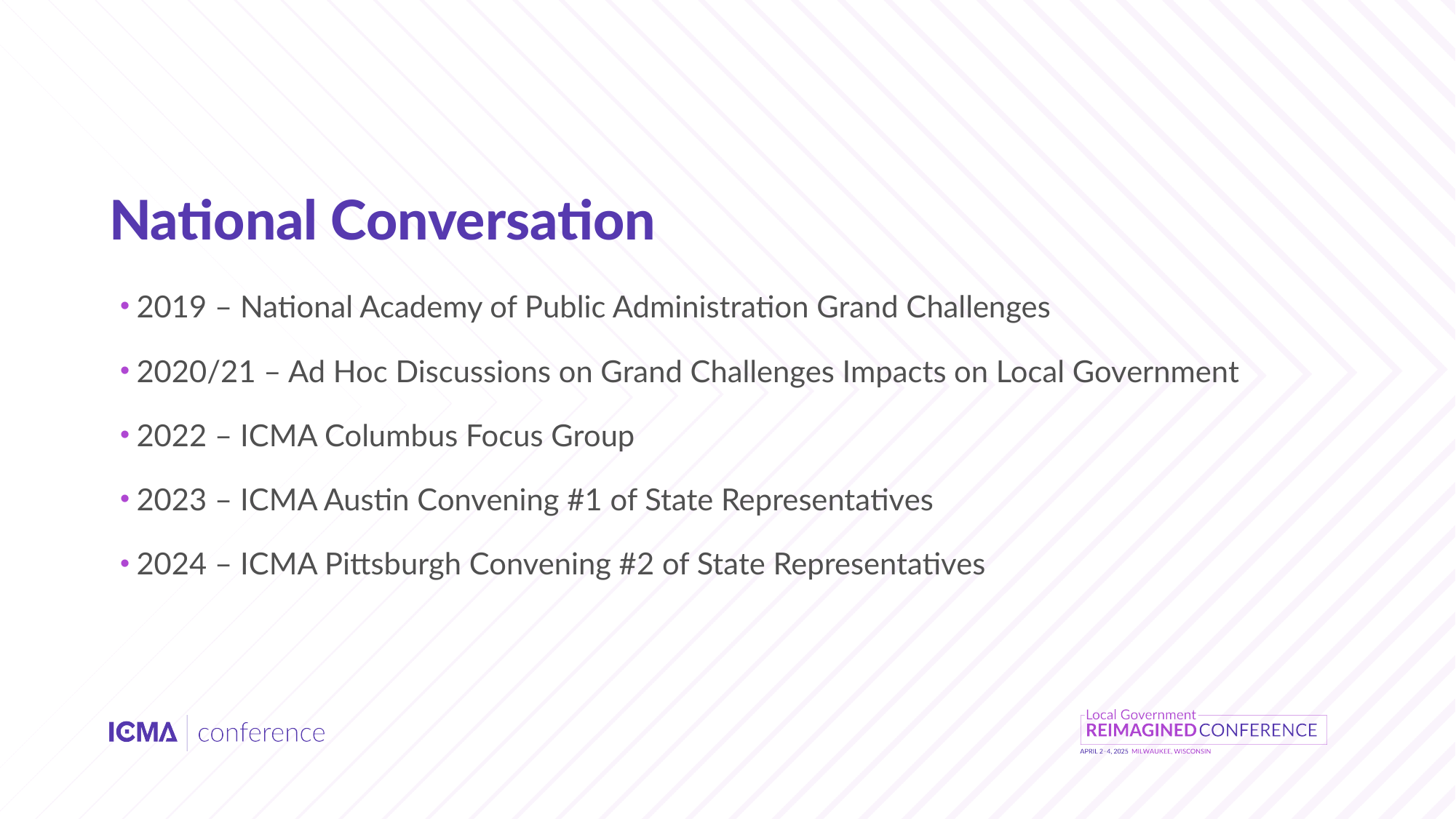

# National Conversation
2019 – National Academy of Public Administration Grand Challenges
2020/21 – Ad Hoc Discussions on Grand Challenges Impacts on Local Government
2022 – ICMA Columbus Focus Group
2023 – ICMA Austin Convening #1 of State Representatives
2024 – ICMA Pittsburgh Convening #2 of State Representatives